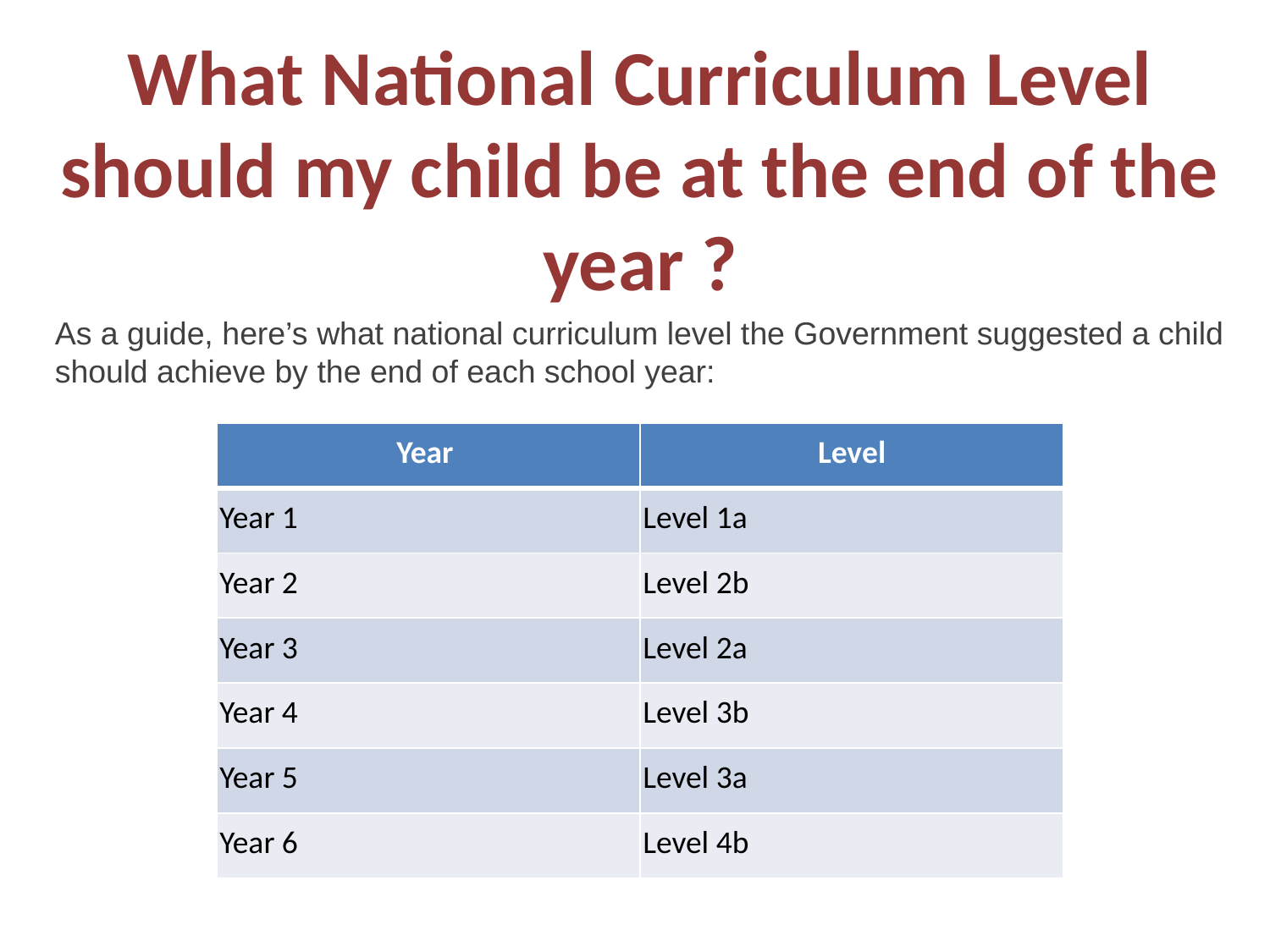

What National Curriculum Level should my child be at the end of the year ?
As a guide, here’s what national curriculum level the Government suggested a child should achieve by the end of each school year:

| Year | Level |
| --- | --- |
| Year 1 | Level 1a |
| Year 2 | Level 2b |
| Year 3 | Level 2a |
| Year 4 | Level 3b |
| Year 5 | Level 3a |
| Year 6 | Level 4b |